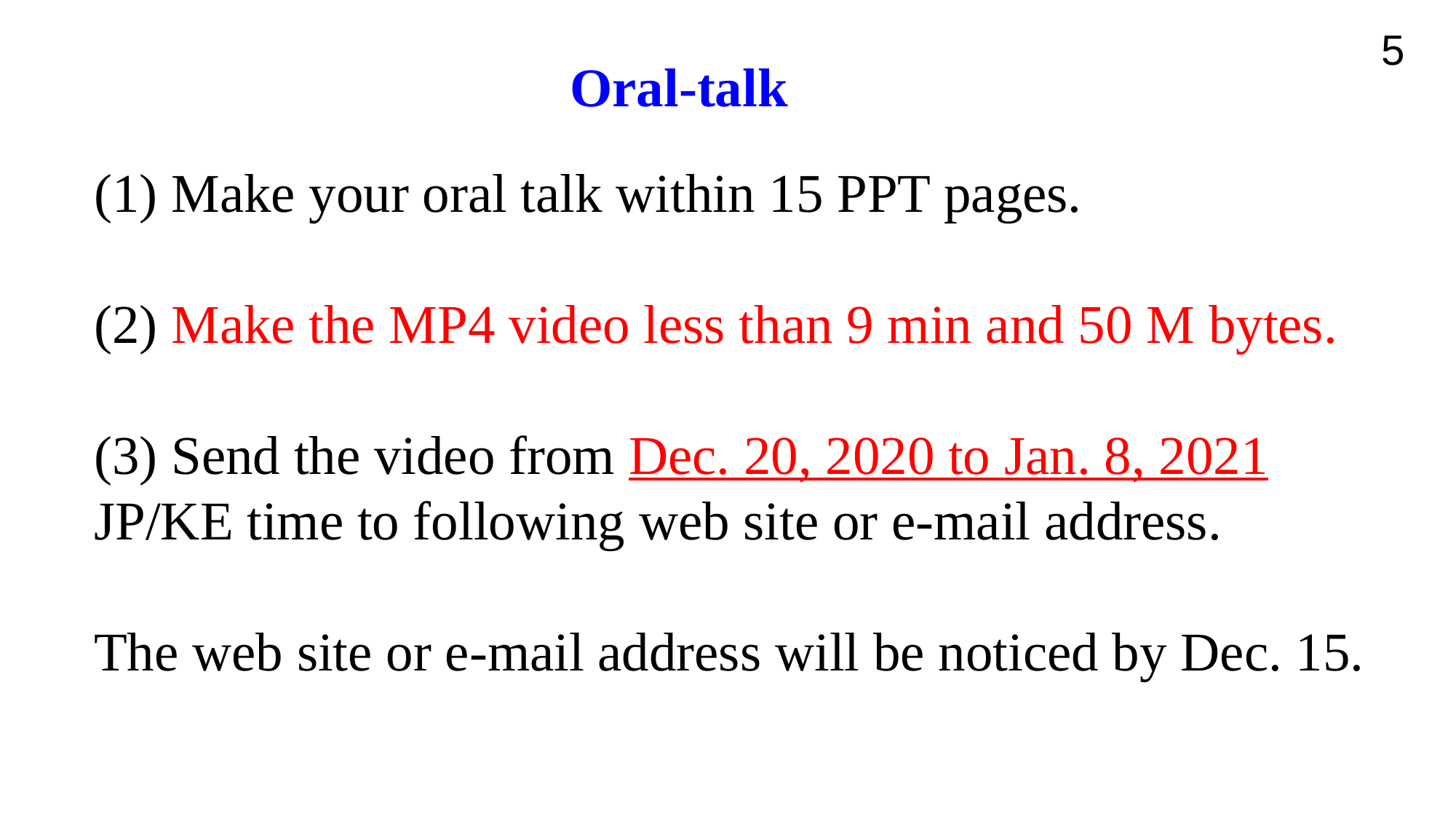

5
Oral-talk
(1) Make your oral talk within 15 PPT pages.

(2) Make the MP4 video less than 9 min and 50 M bytes.

(3) Send the video from Dec. 20, 2020 to Jan. 8, 2021 JP/KE time to following web site or e-mail address.

The web site or e-mail address will be noticed by Dec. 15.